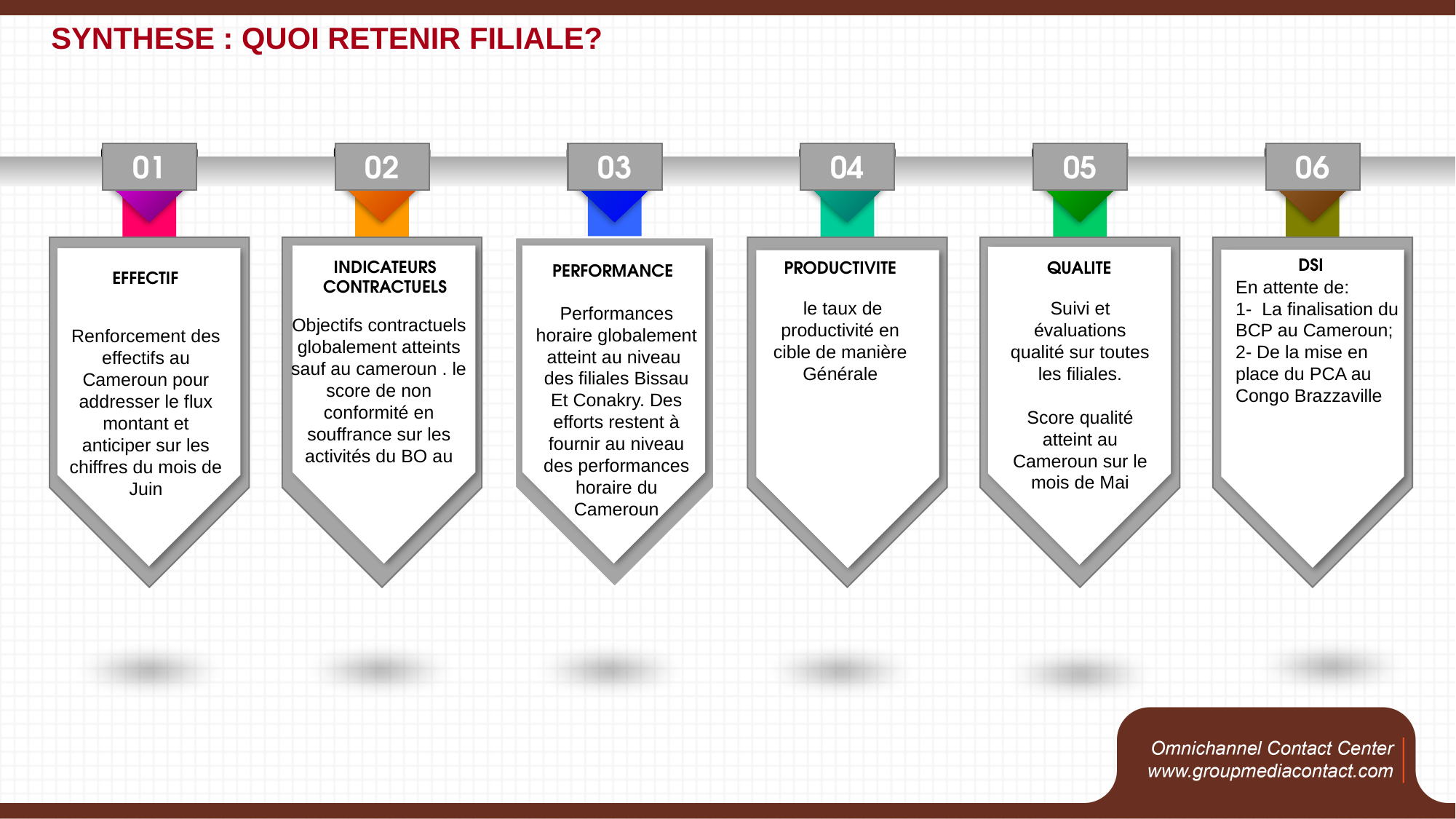

# SYNTHESE : QUOI RETENIR FILIALE?

01

EFFECTIF

02

INDICATEURS CONTRACTUELS

03

PERFORMANCE

04

PRODUCTIVITE
 le taux de productivité en cible de manière Générale

05

QUALITE
Suivi et évaluations qualité sur toutes les filiales.

Score qualité atteint au Cameroun sur le mois de Mai

06

En attente de:
1-  La finalisation du BCP au Cameroun;
2- De la mise en place du PCA au Congo Brazzaville

DSI

Performances horaire globalement atteint au niveau  des filiales Bissau Et Conakry. Des efforts restent à fournir au niveau des performances horaire du Cameroun

Renforcement des effectifs au Cameroun pour addresser le flux montant et anticiper sur les chiffres du mois de Juin

Objectifs contractuels globalement atteints sauf au cameroun . le score de non conformité en souffrance sur les activités du BO au